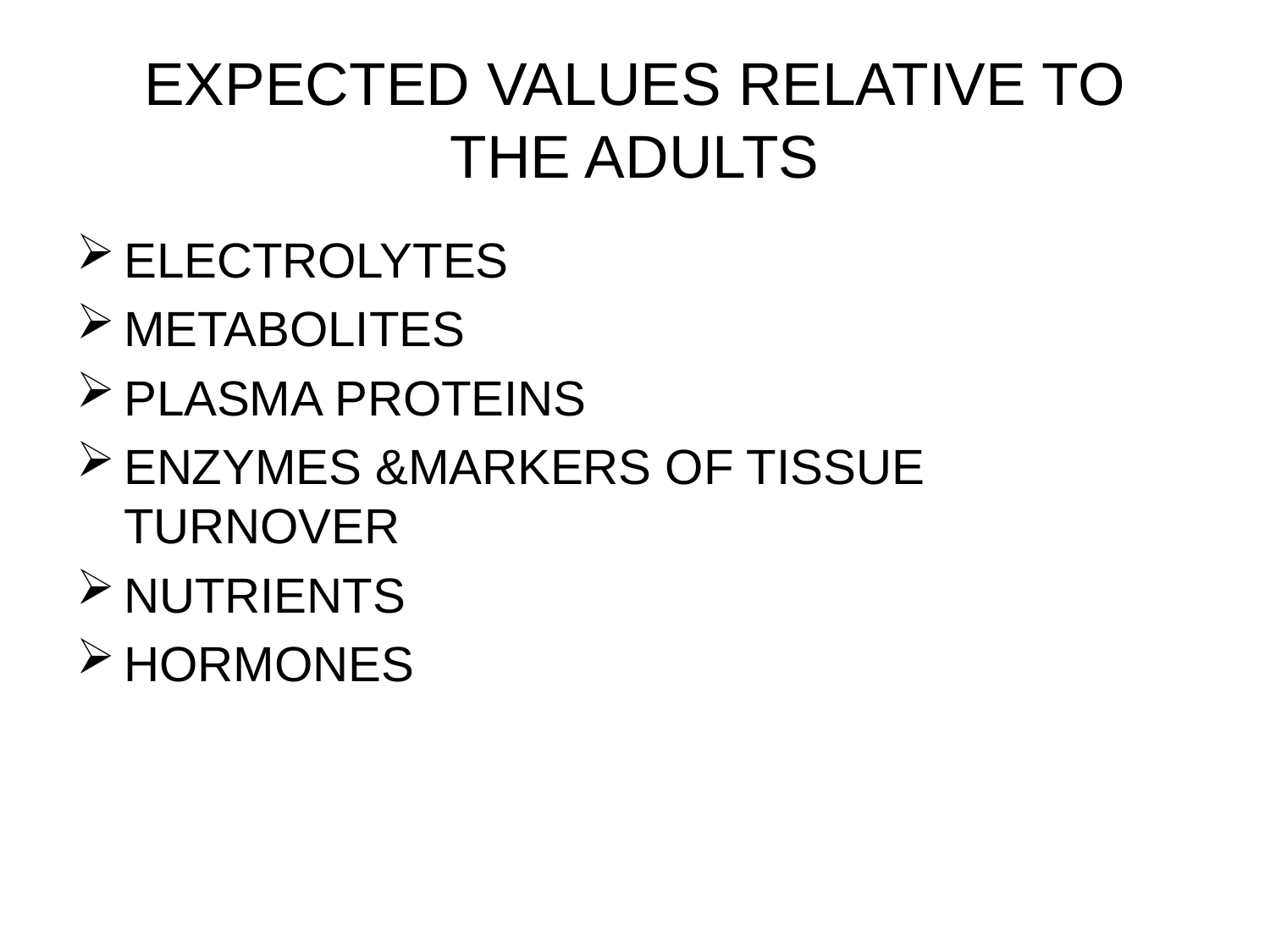

# EXPECTED VALUES RELATIVE TO THE ADULTS
ELECTROLYTES
METABOLITES
PLASMA PROTEINS
ENZYMES &MARKERS OF TISSUE TURNOVER
NUTRIENTS
HORMONES